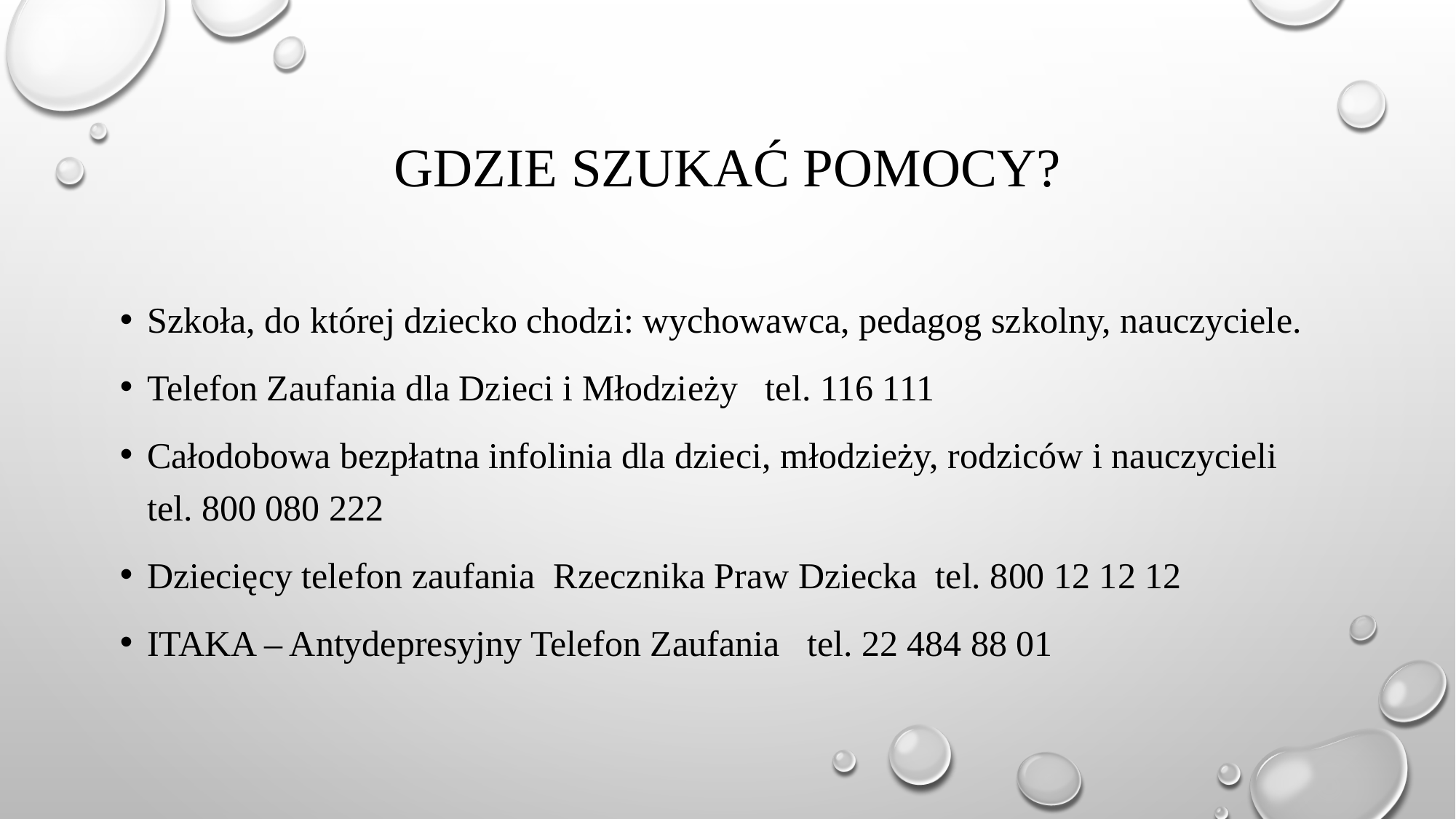

# Gdzie szukać pomocy?
Szkoła, do której dziecko chodzi: wychowawca, pedagog szkolny, nauczyciele.
Telefon Zaufania dla Dzieci i Młodzieży   tel. 116 111
Całodobowa bezpłatna infolinia dla dzieci, młodzieży, rodziców i nauczycieli    tel. 800 080 222
Dziecięcy telefon zaufania  Rzecznika Praw Dziecka  tel. 800 12 12 12
ITAKA – Antydepresyjny Telefon Zaufania   tel. 22 484 88 01